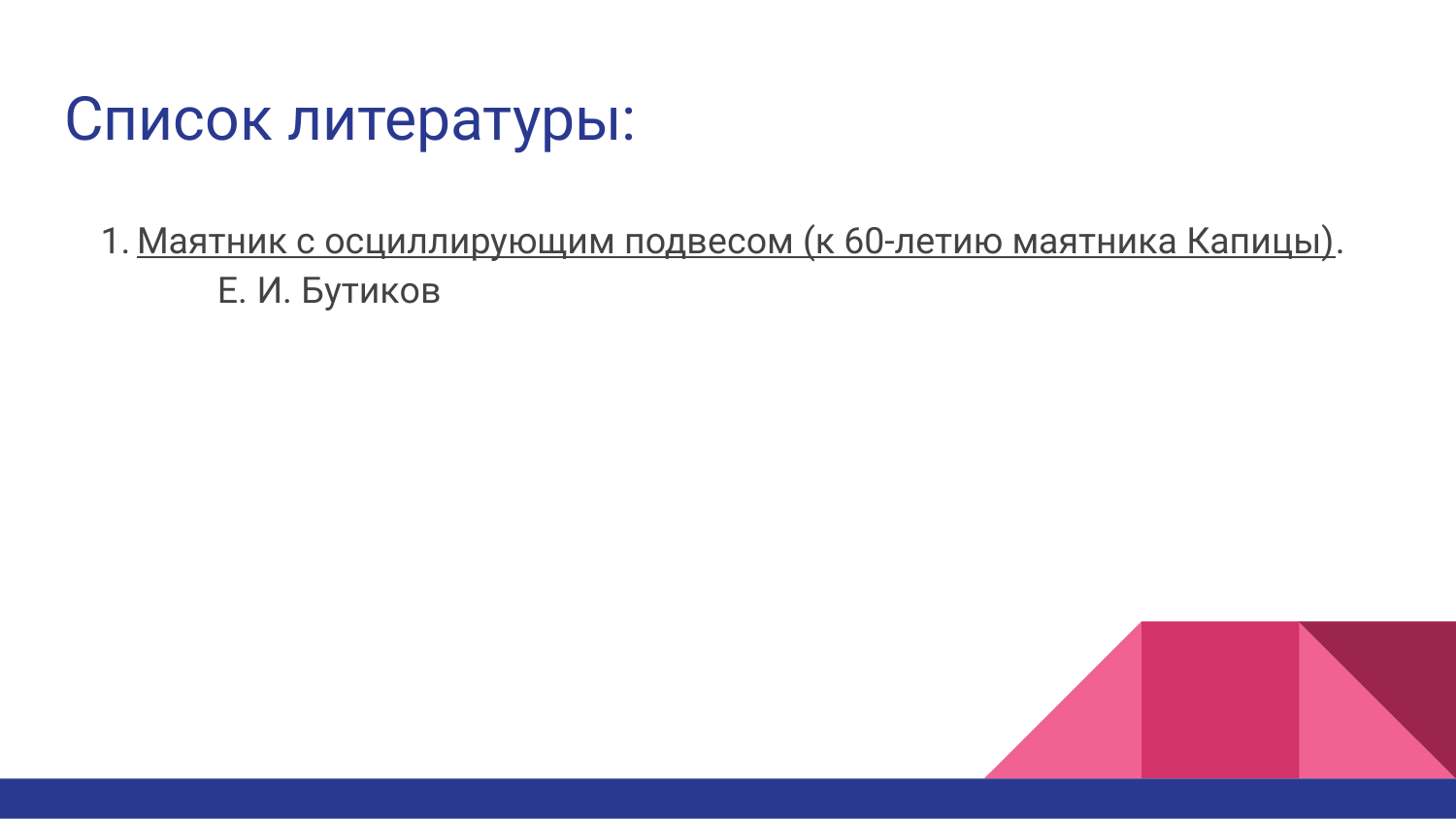

# Список литературы:
Маятник с осциллирующим подвесом (к 60-летию маятника Капицы).               Е. И. Бутиков